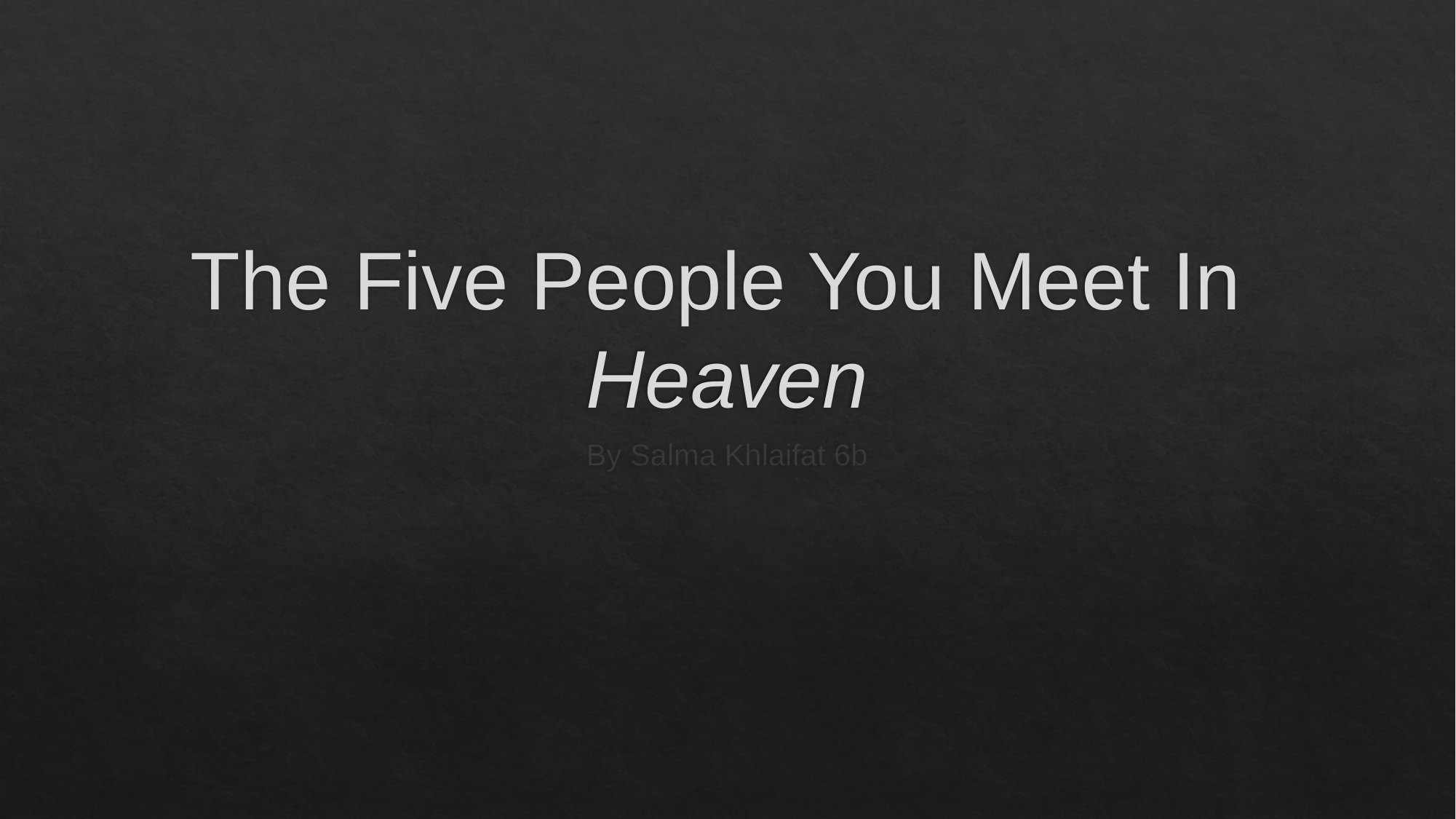

# The Five People You Meet In Heaven
By Salma Khlaifat 6b